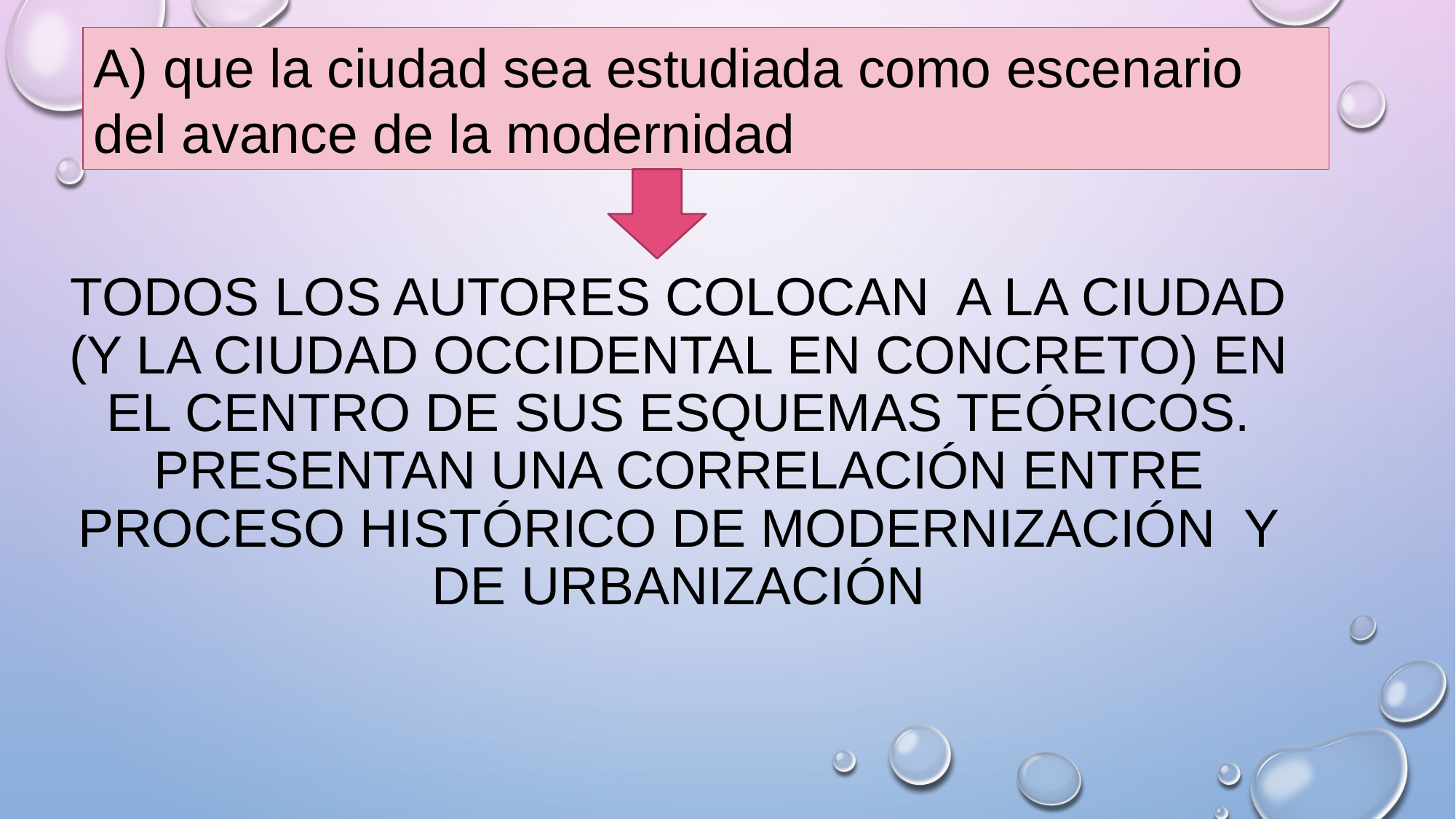

A) que la ciudad sea estudiada como escenario del avance de la modernidad

# Todos los autores colocan  a la ciudad (y la ciudad occidental en concreto) en el centro de sus esquemas teóricos. Presentan una correlación entre proceso histórico de modernización  y de urbanización